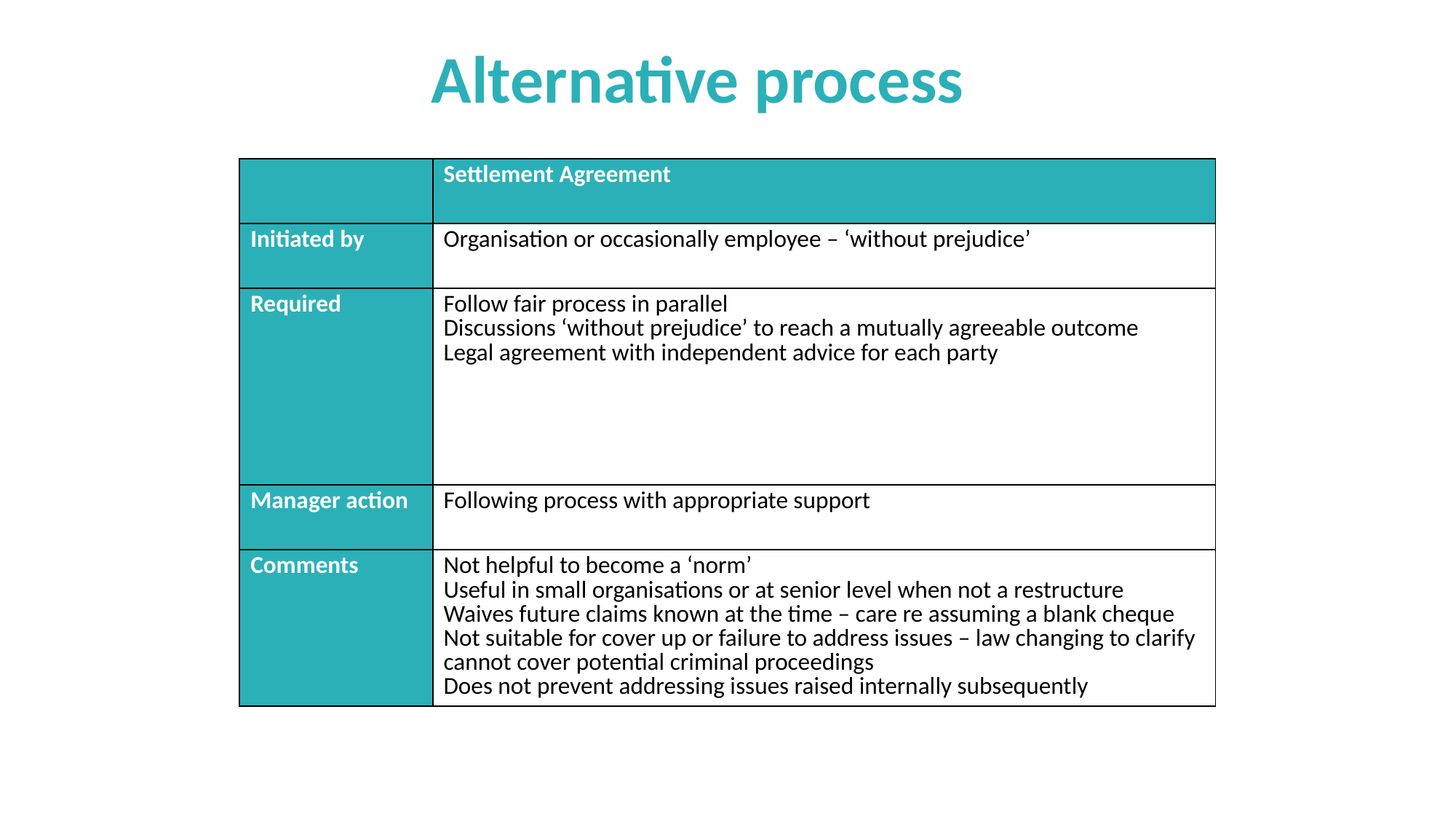

# Alternative process
|  | Settlement Agreement |
| --- | --- |
| Initiated by | Organisation or occasionally employee – ‘without prejudice’ |
| Required | Follow fair process in parallel Discussions ‘without prejudice’ to reach a mutually agreeable outcome Legal agreement with independent advice for each party |
| Manager action | Following process with appropriate support |
| Comments | Not helpful to become a ‘norm’ Useful in small organisations or at senior level when not a restructure Waives future claims known at the time – care re assuming a blank cheque Not suitable for cover up or failure to address issues – law changing to clarify cannot cover potential criminal proceedings Does not prevent addressing issues raised internally subsequently |